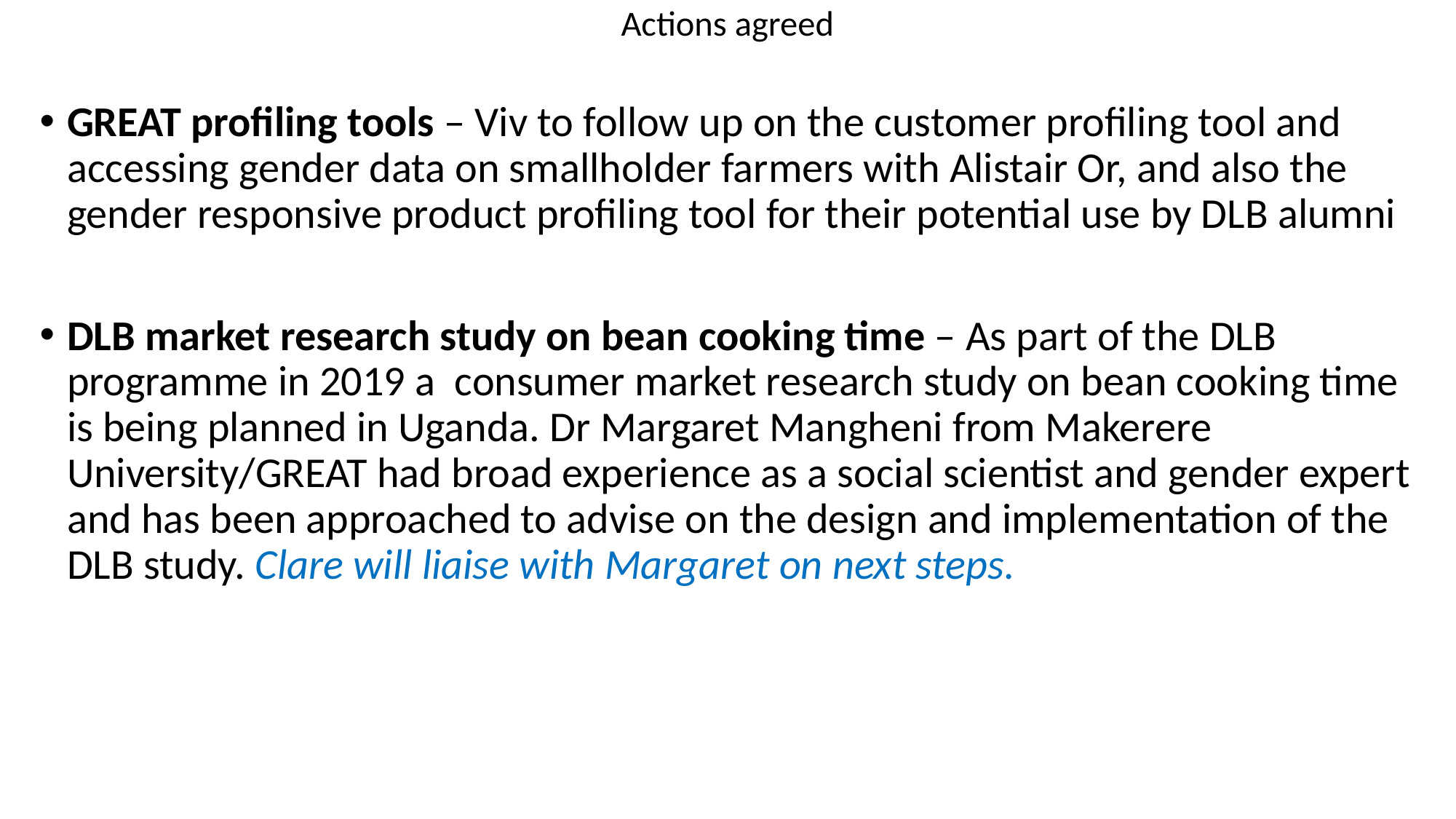

# Actions agreed
GREAT profiling tools – Viv to follow up on the customer profiling tool and accessing gender data on smallholder farmers with Alistair Or, and also the gender responsive product profiling tool for their potential use by DLB alumni

DLB market research study on bean cooking time – As part of the DLB programme in 2019 a  consumer market research study on bean cooking time is being planned in Uganda. Dr Margaret Mangheni from Makerere University/GREAT had broad experience as a social scientist and gender expert and has been approached to advise on the design and implementation of the DLB study. Clare will liaise with Margaret on next steps.